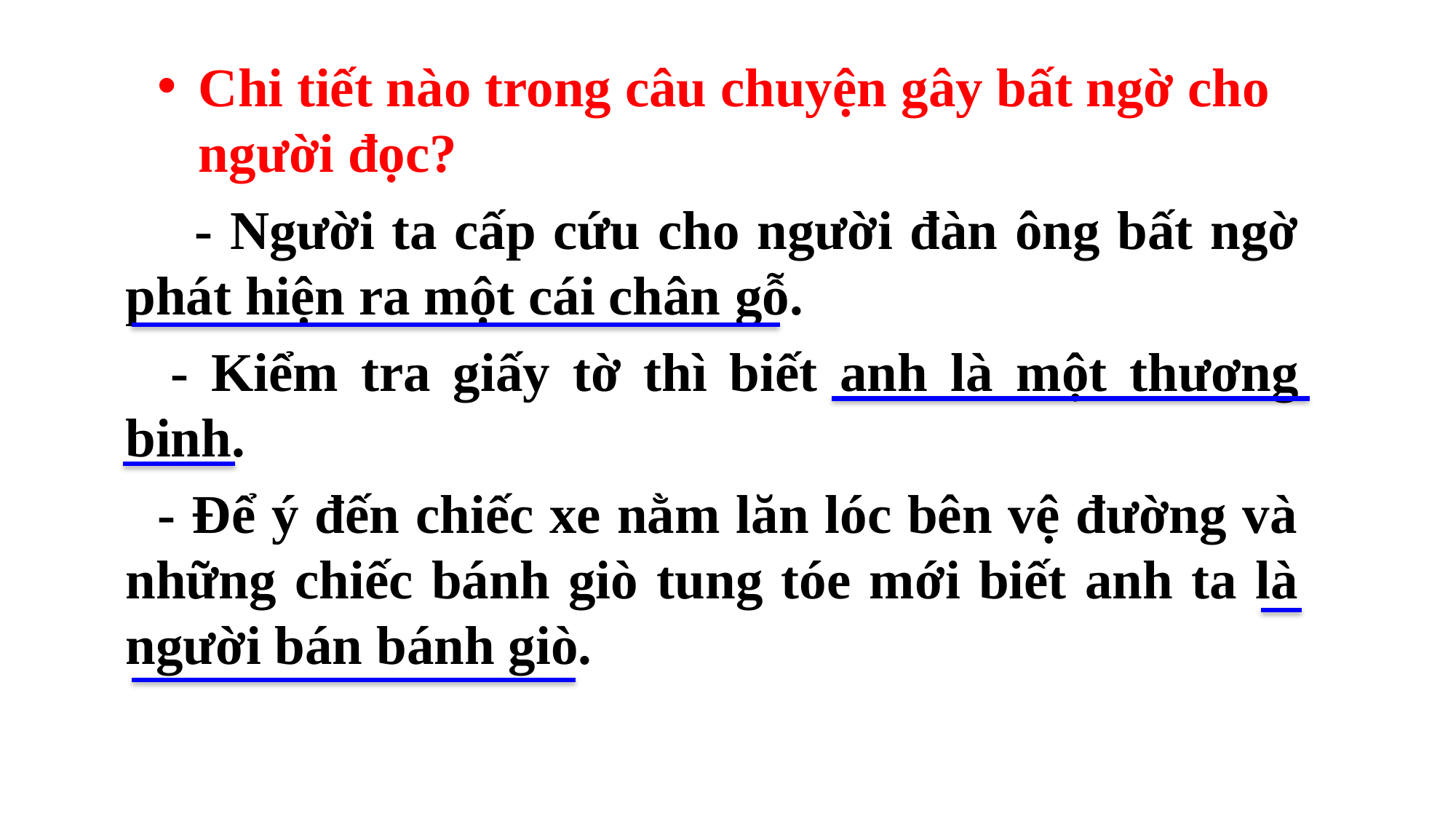

Chi tiết nào trong câu chuyện gây bất ngờ cho người đọc?
    - Người ta cấp cứu cho người đàn ông bất ngờ phát hiện ra một cái chân gỗ.
  - Kiểm tra giấy tờ thì biết anh là một thương binh.
  - Để ý đến chiếc xe nằm lăn lóc bên vệ đường và những chiếc bánh giò tung tóe mới biết anh ta là người bán bánh giò.